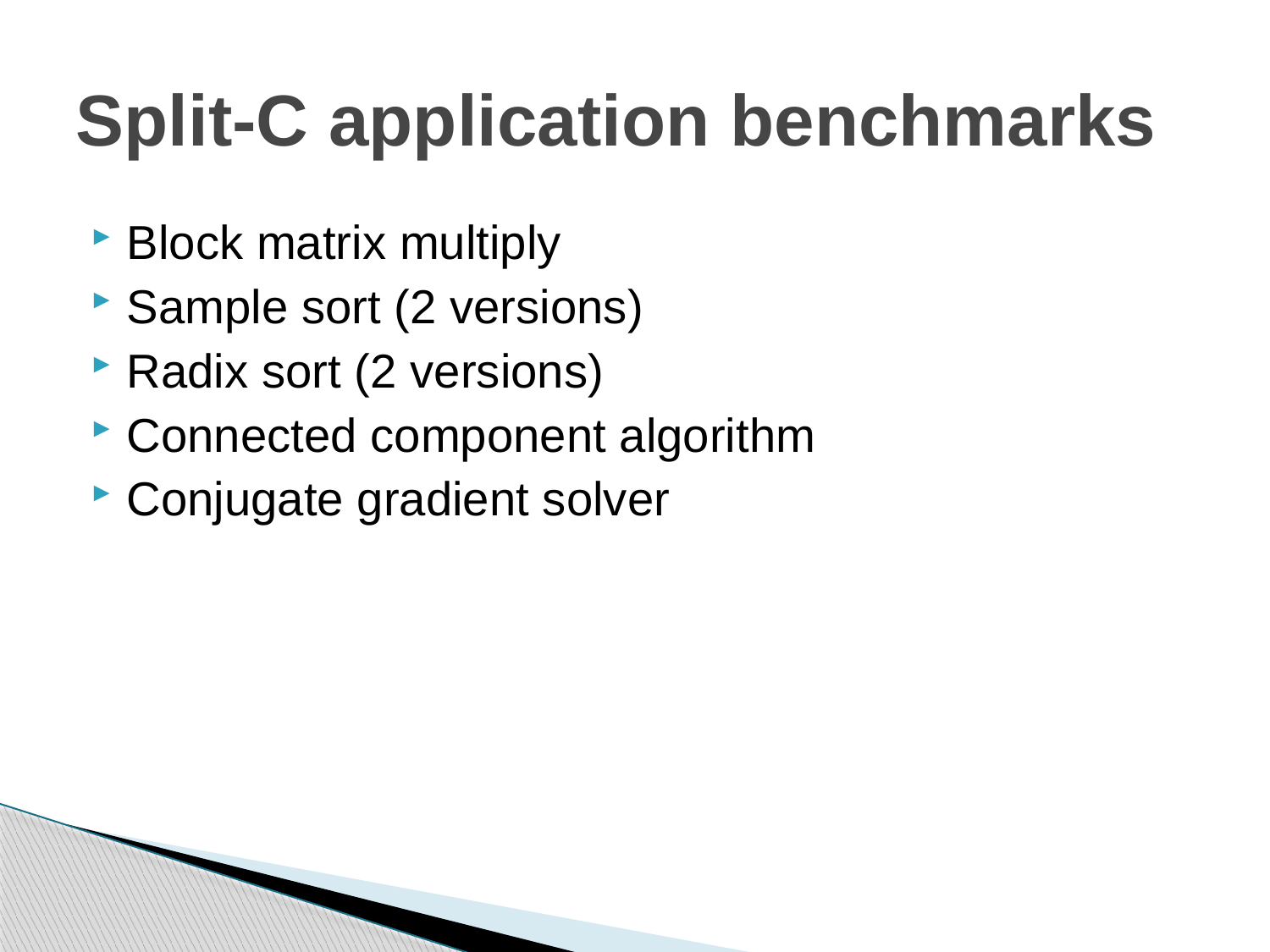

# Split-C application benchmarks
Block matrix multiply
Sample sort (2 versions)
Radix sort (2 versions)
Connected component algorithm
Conjugate gradient solver